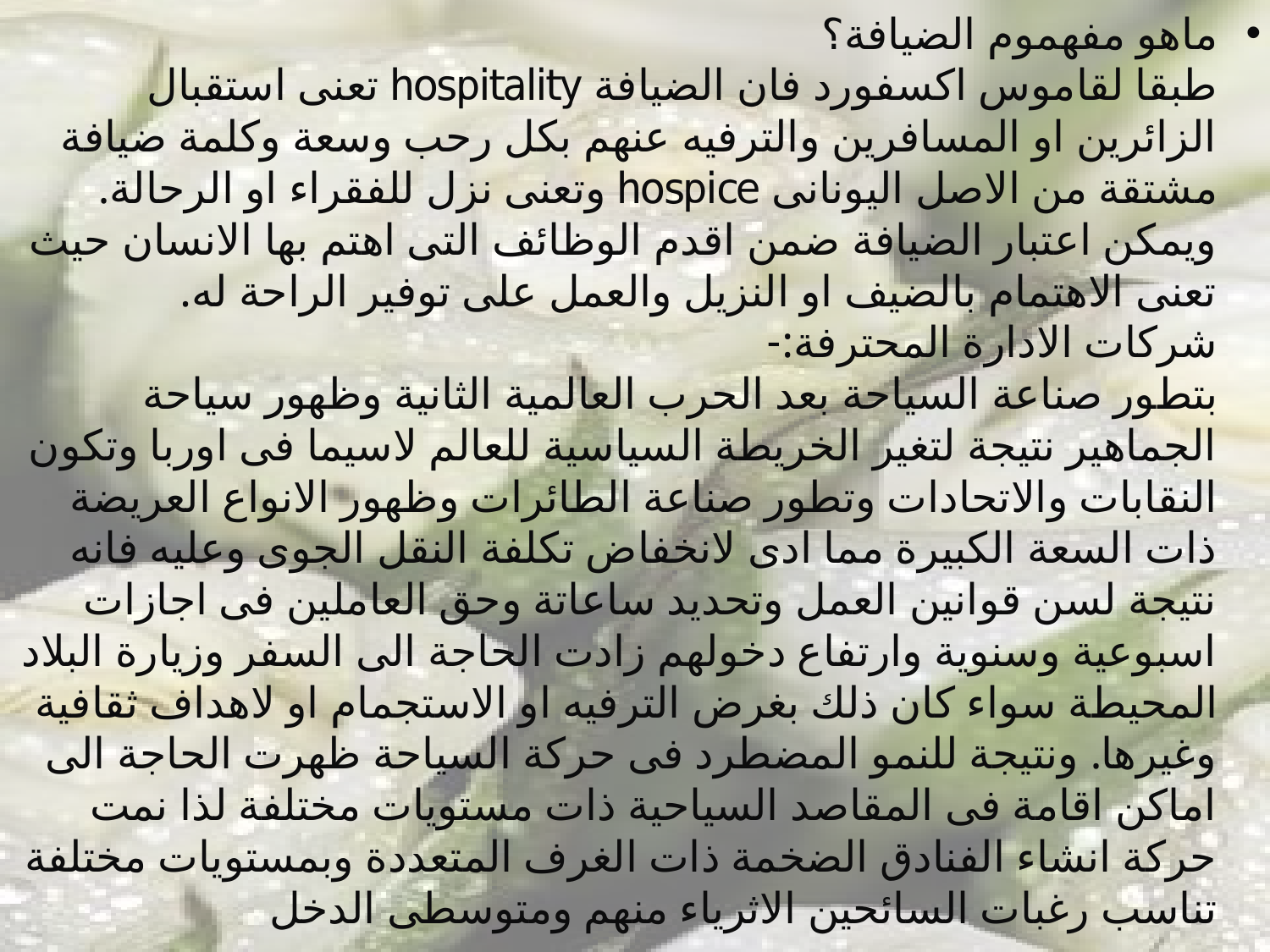

ماهو مفهموم الضيافة؟
طبقا لقاموس اكسفورد فان الضيافة hospitality تعنى استقبال الزائرين او المسافرين والترفيه عنهم بكل رحب وسعة وكلمة ضيافة مشتقة من الاصل اليونانى hospice وتعنى نزل للفقراء او الرحالة. ويمكن اعتبار الضيافة ضمن اقدم الوظائف التى اهتم بها الانسان حيث تعنى الاهتمام بالضيف او النزيل والعمل على توفير الراحة له.
شركات الادارة المحترفة:-
بتطور صناعة السياحة بعد الحرب العالمية الثانية وظهور سياحة الجماهير نتيجة لتغير الخريطة السياسية للعالم لاسيما فى اوربا وتكون النقابات والاتحادات وتطور صناعة الطائرات وظهور الانواع العريضة ذات السعة الكبيرة مما ادى لانخفاض تكلفة النقل الجوى وعليه فانه نتيجة لسن قوانين العمل وتحديد ساعاتة وحق العاملين فى اجازات اسبوعية وسنوية وارتفاع دخولهم زادت الحاجة الى السفر وزيارة البلاد المحيطة سواء كان ذلك بغرض الترفيه او الاستجمام او لاهداف ثقافية وغيرها. ونتيجة للنمو المضطرد فى حركة السياحة ظهرت الحاجة الى اماكن اقامة فى المقاصد السياحية ذات مستويات مختلفة لذا نمت حركة انشاء الفنادق الضخمة ذات الغرف المتعددة وبمستويات مختلفة تناسب رغبات السائحين الاثرياء منهم ومتوسطى الدخل